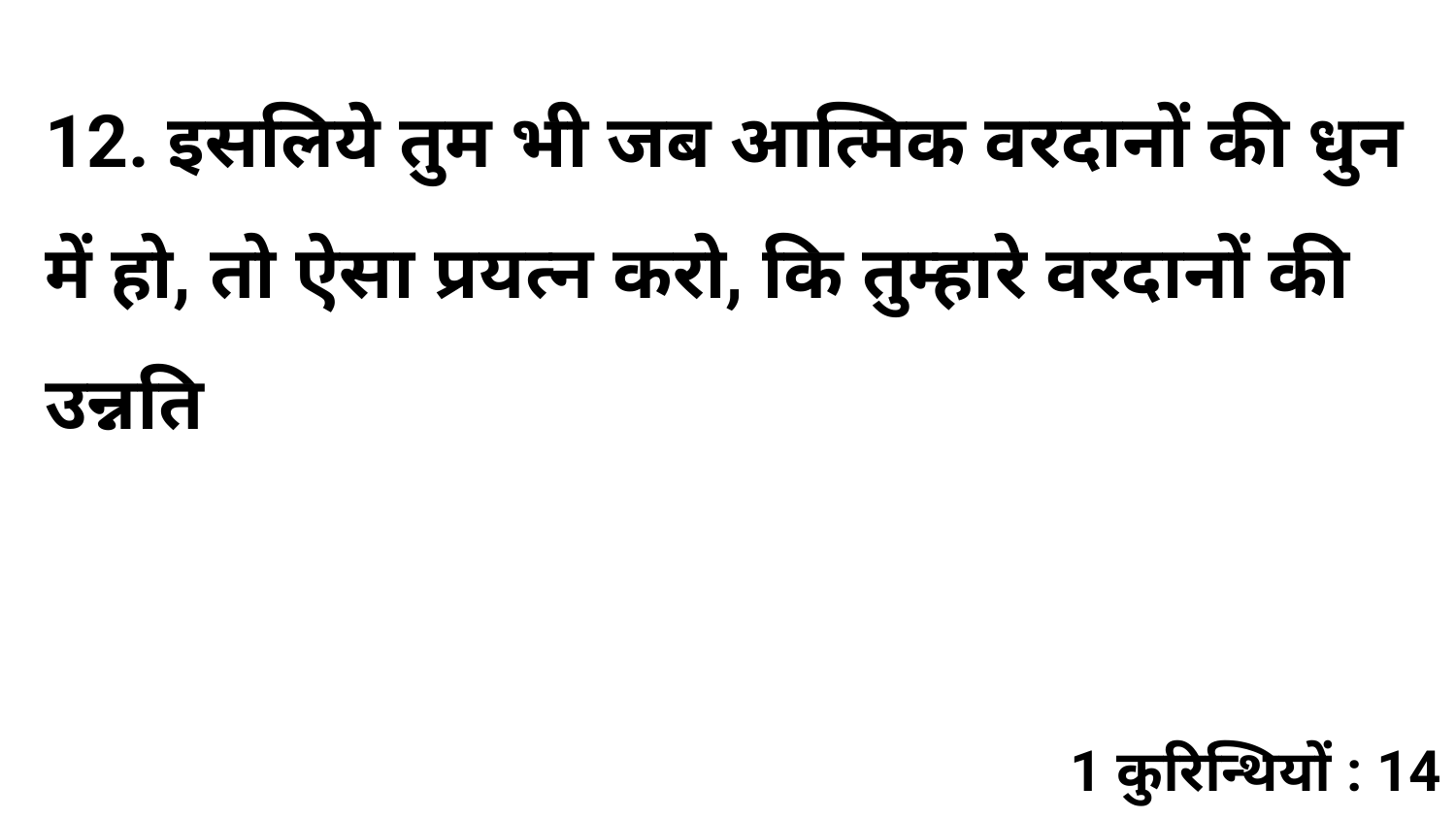

12. इसलिये तुम भी जब आत्मिक वरदानों की धुन में हो, तो ऐसा प्रयत्न करो, कि तुम्हारे वरदानों की उन्नति
1 कुरिन्थियों : 14